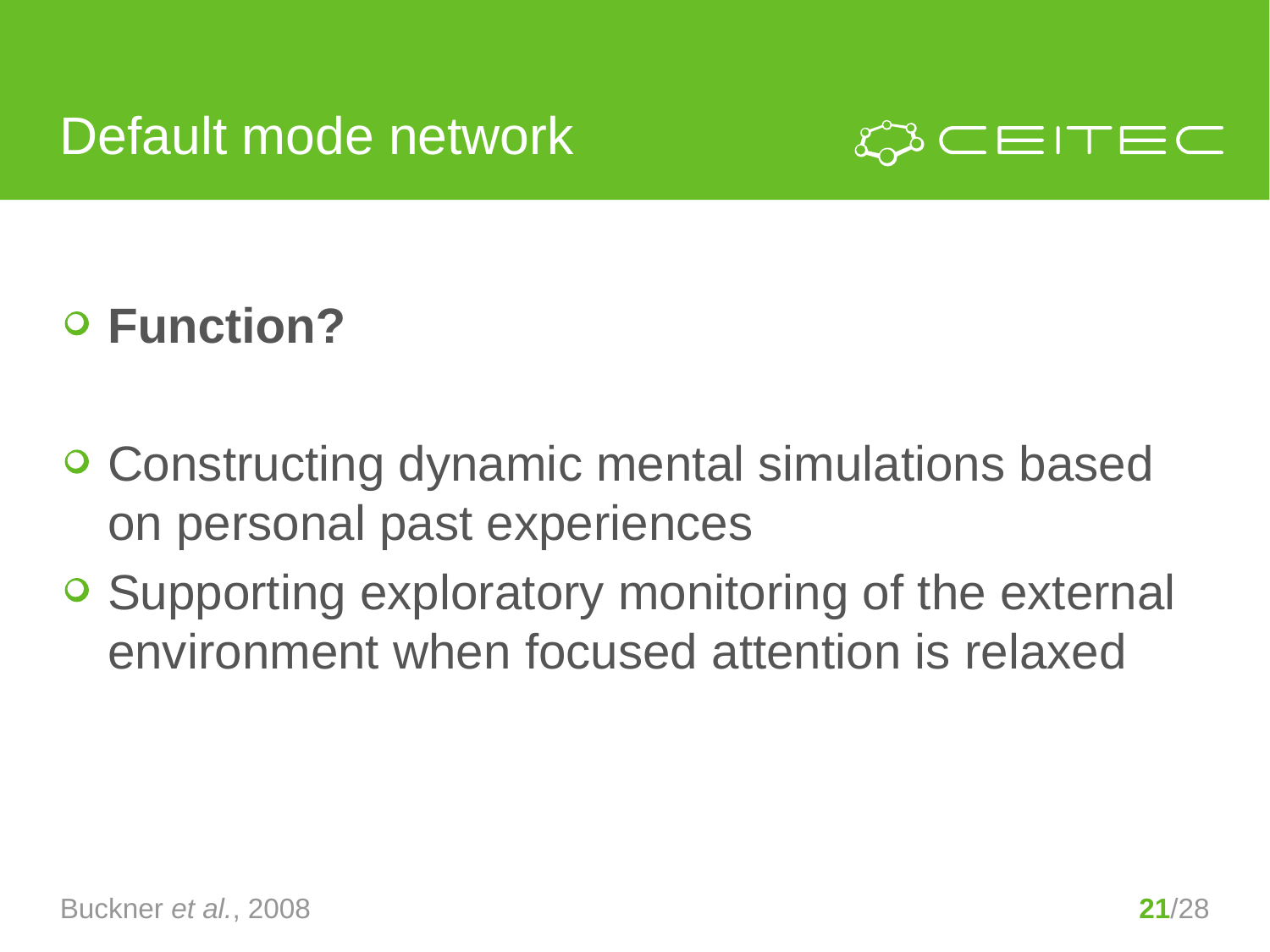

# Default mode network

Function?

Constructing dynamic mental simulations based on personal past experiences
Supporting exploratory monitoring of the external environment when focused attention is relaxed
Buckner et al., 2008
21/28